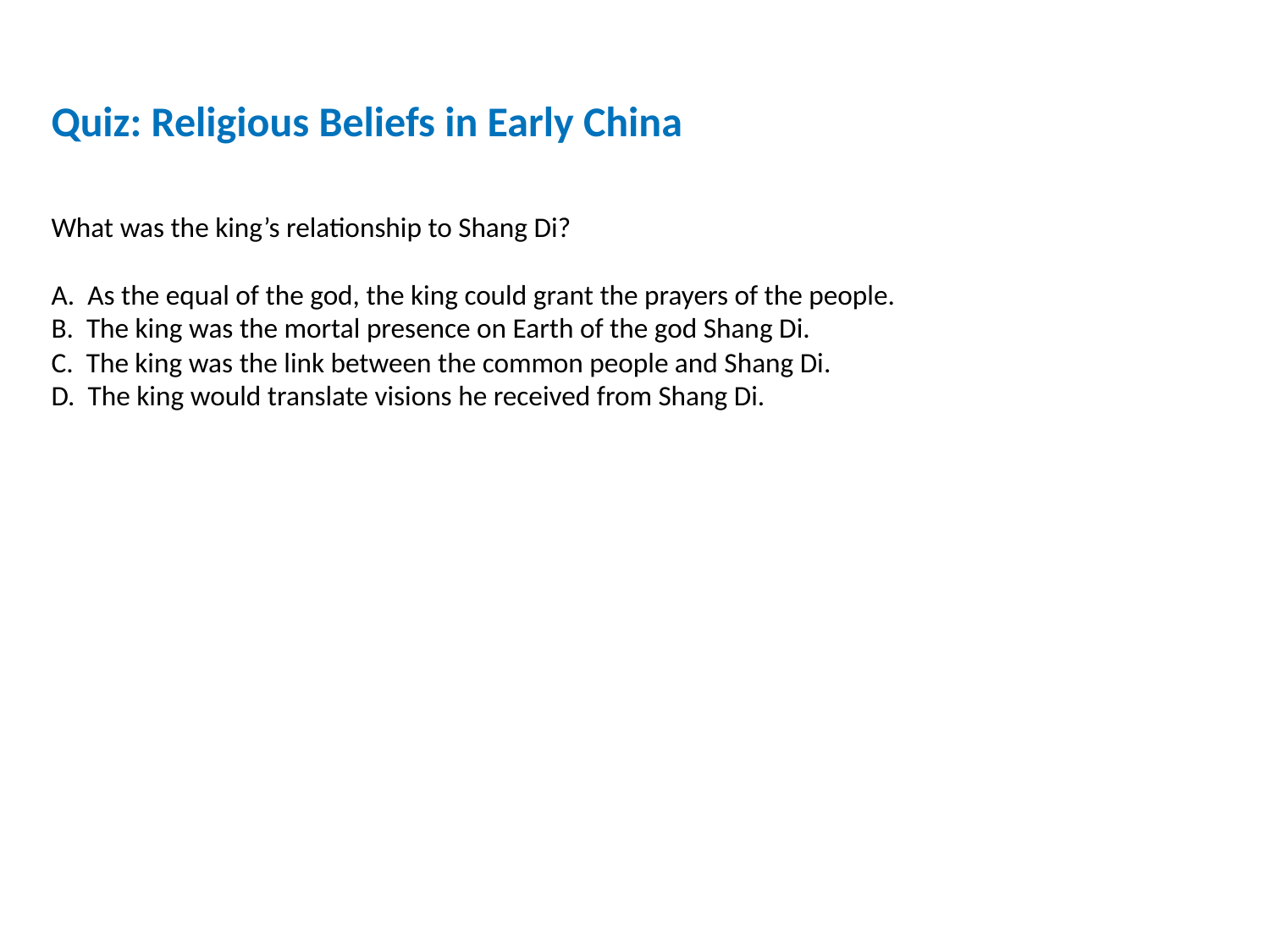

Quiz: Religious Beliefs in Early China
What was the king’s relationship to Shang Di?

A.  As the equal of the god, the king could grant the prayers of the people.
B.  The king was the mortal presence on Earth of the god Shang Di.
C.  The king was the link between the common people and Shang Di.
D.  The king would translate visions he received from Shang Di.